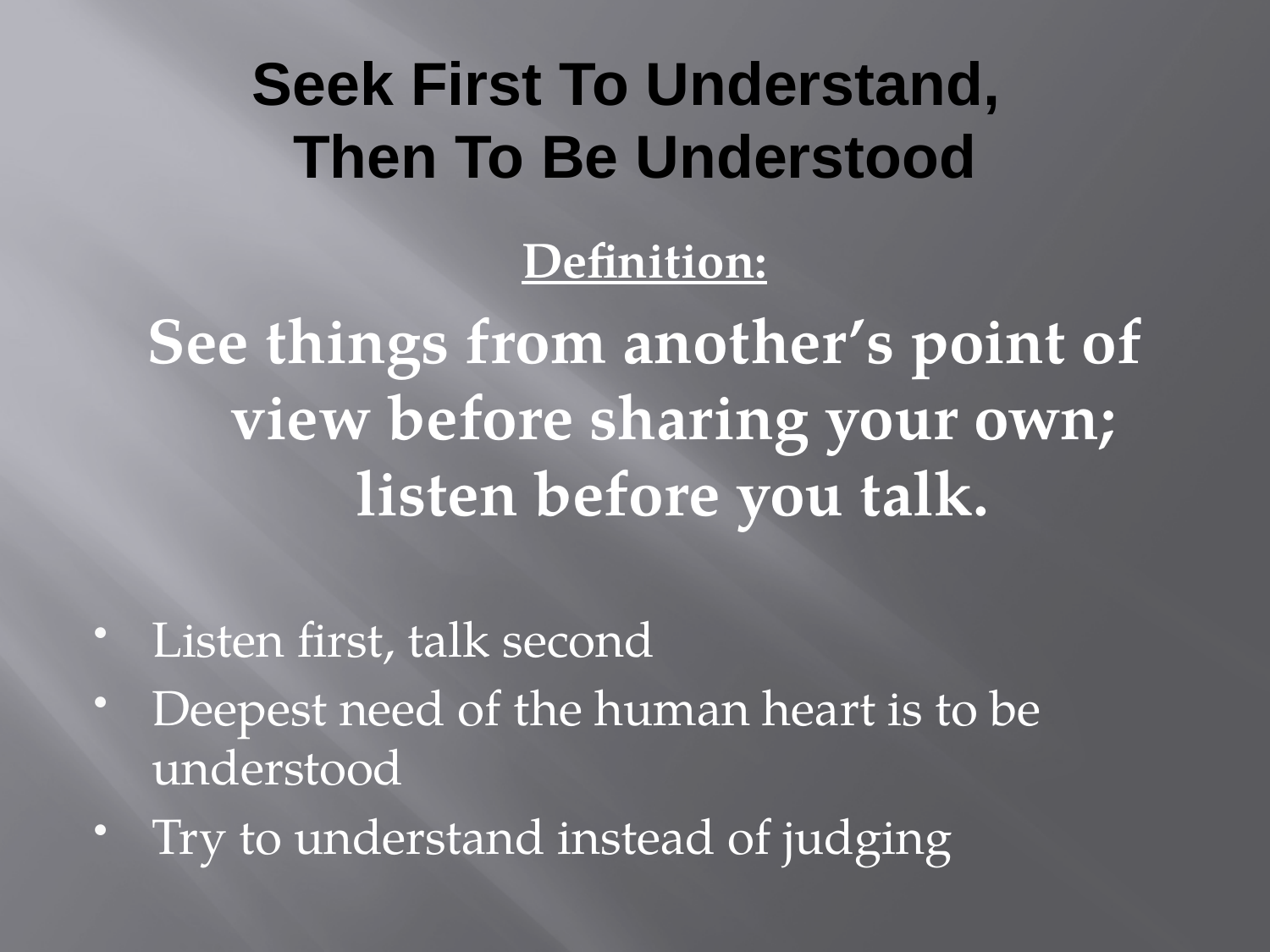

# Seek First To Understand, Then To Be Understood
Definition:
See things from another’s point of view before sharing your own; listen before you talk.

Listen first, talk second
Deepest need of the human heart is to be understood
Try to understand instead of judging